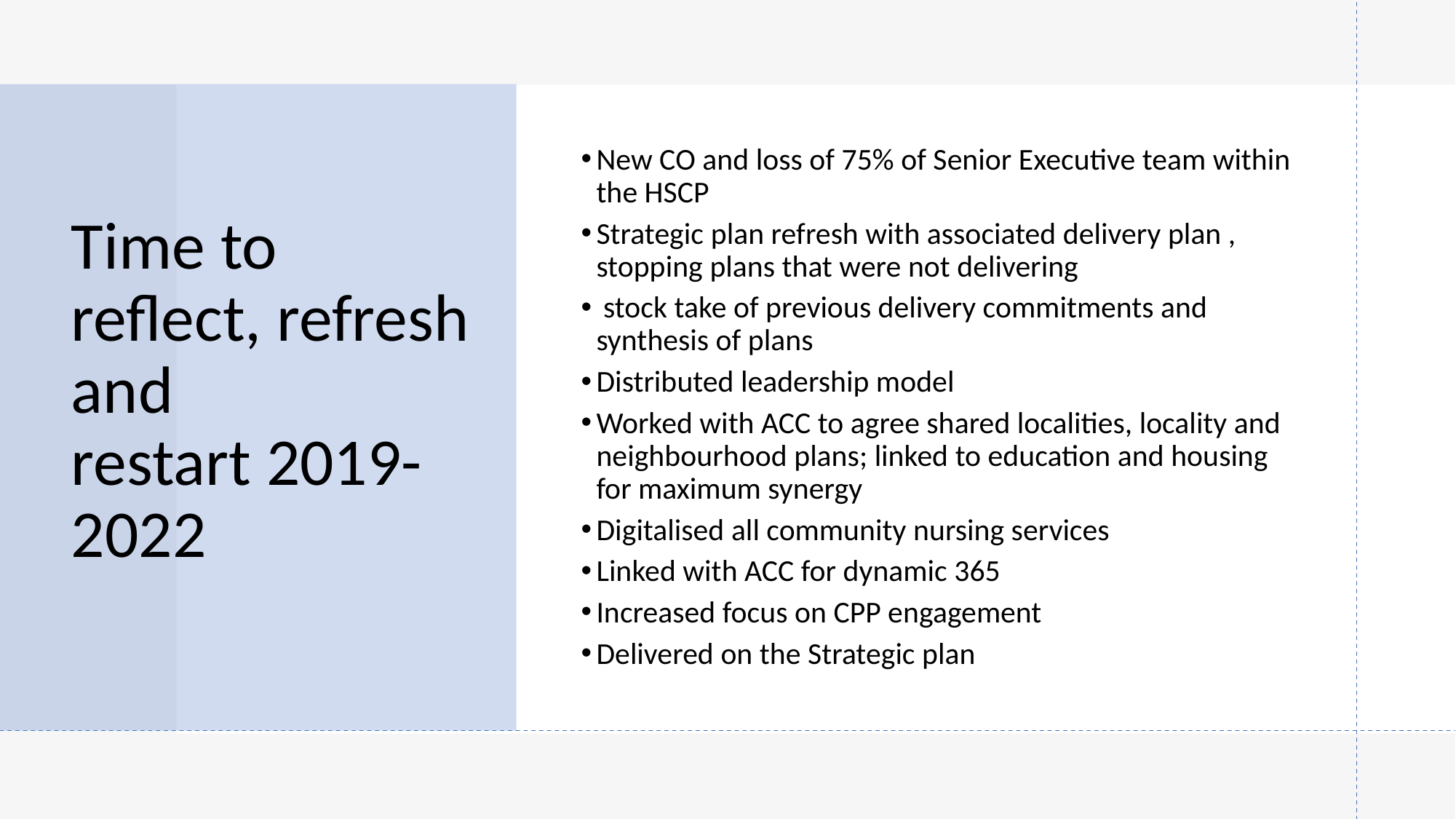

# Time to reflect, refresh and restart 2019-2022

New CO and loss of 75% of Senior Executive team within the HSCP
Strategic plan refresh with associated delivery plan , stopping plans that were not delivering
 stock take of previous delivery commitments and synthesis of plans
Distributed leadership model
Worked with ACC to agree shared localities, locality and neighbourhood plans; linked to education and housing for maximum synergy
Digitalised all community nursing services
Linked with ACC for dynamic 365
Increased focus on CPP engagement
Delivered on the Strategic plan